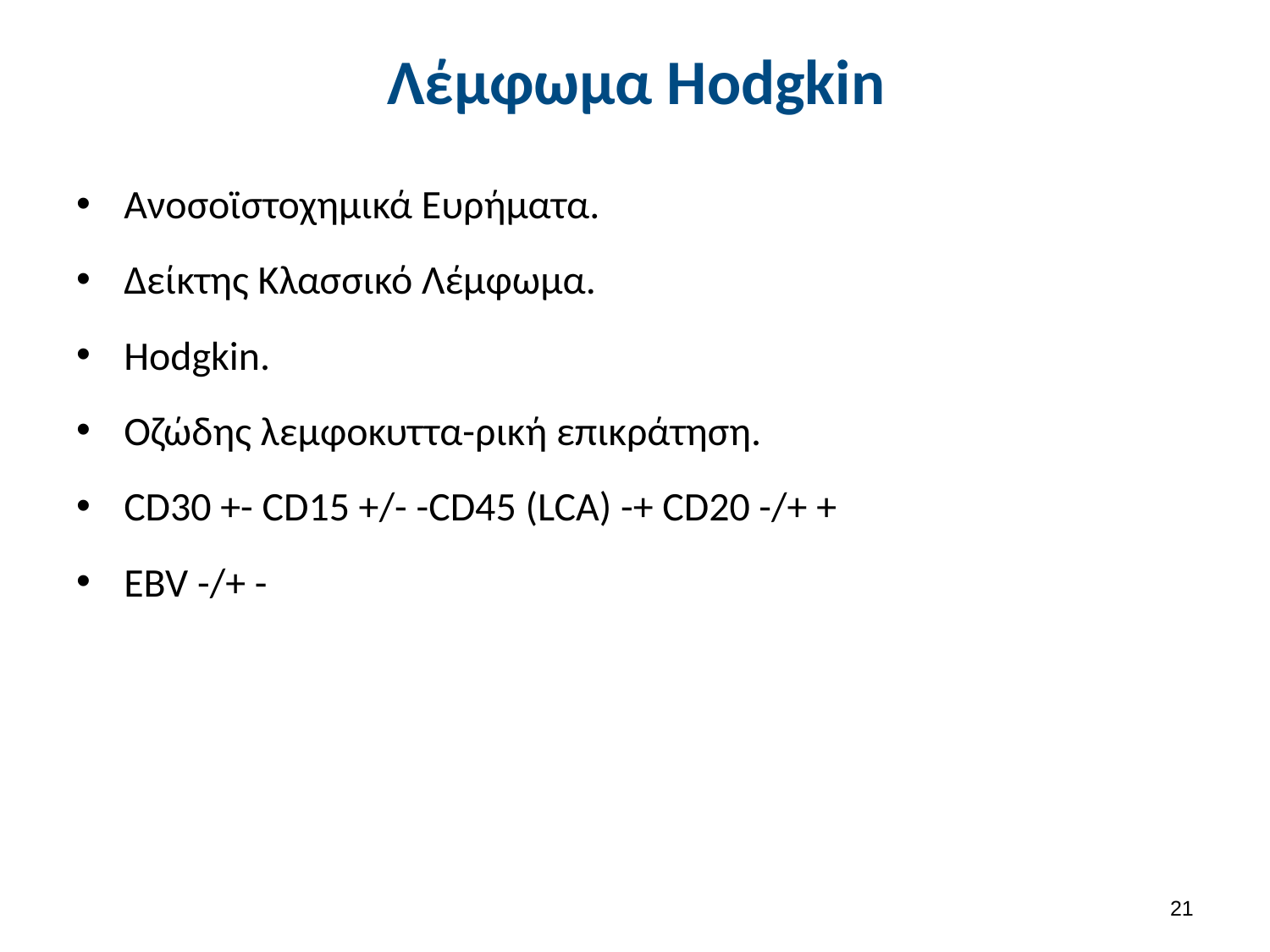

# Λέμφωμα Hodgkin
Ανοσοϊστοχημικά Ευρήματα.
Δείκτης Κλασσικό Λέμφωμα.
Hodgkin.
Οζώδης λεμφοκυττα-ρική επικράτηση.
CD30 +- CD15 +/- -CD45 (LCA) -+ CD20 -/+ +
EBV -/+ -
21